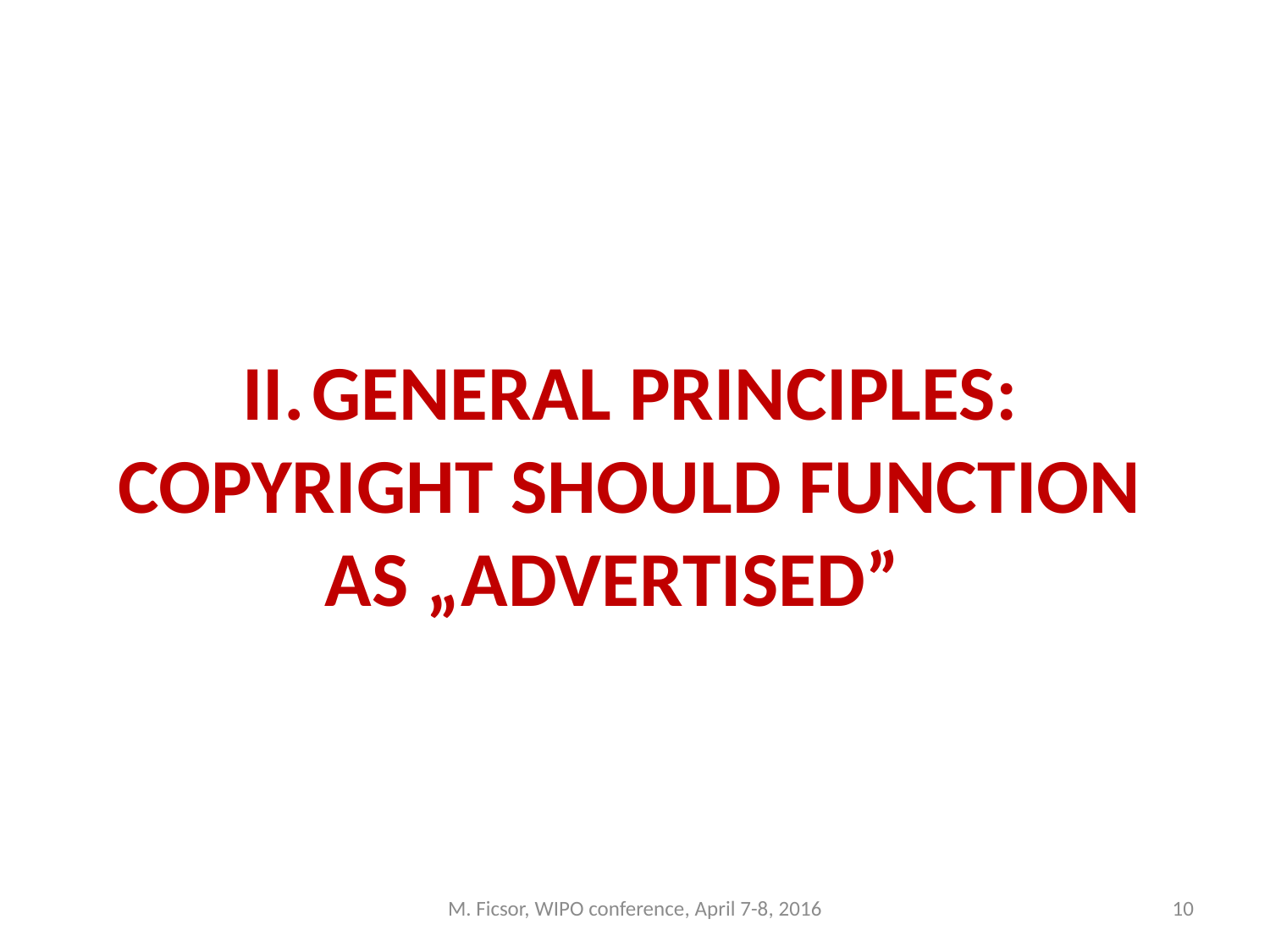

II. GENERAL PRINCIPLES: COPYRIGHT SHOULD FUNCTION AS „ADVERTISED”

M. Ficsor, WIPO conference, April 7-8, 2016
10